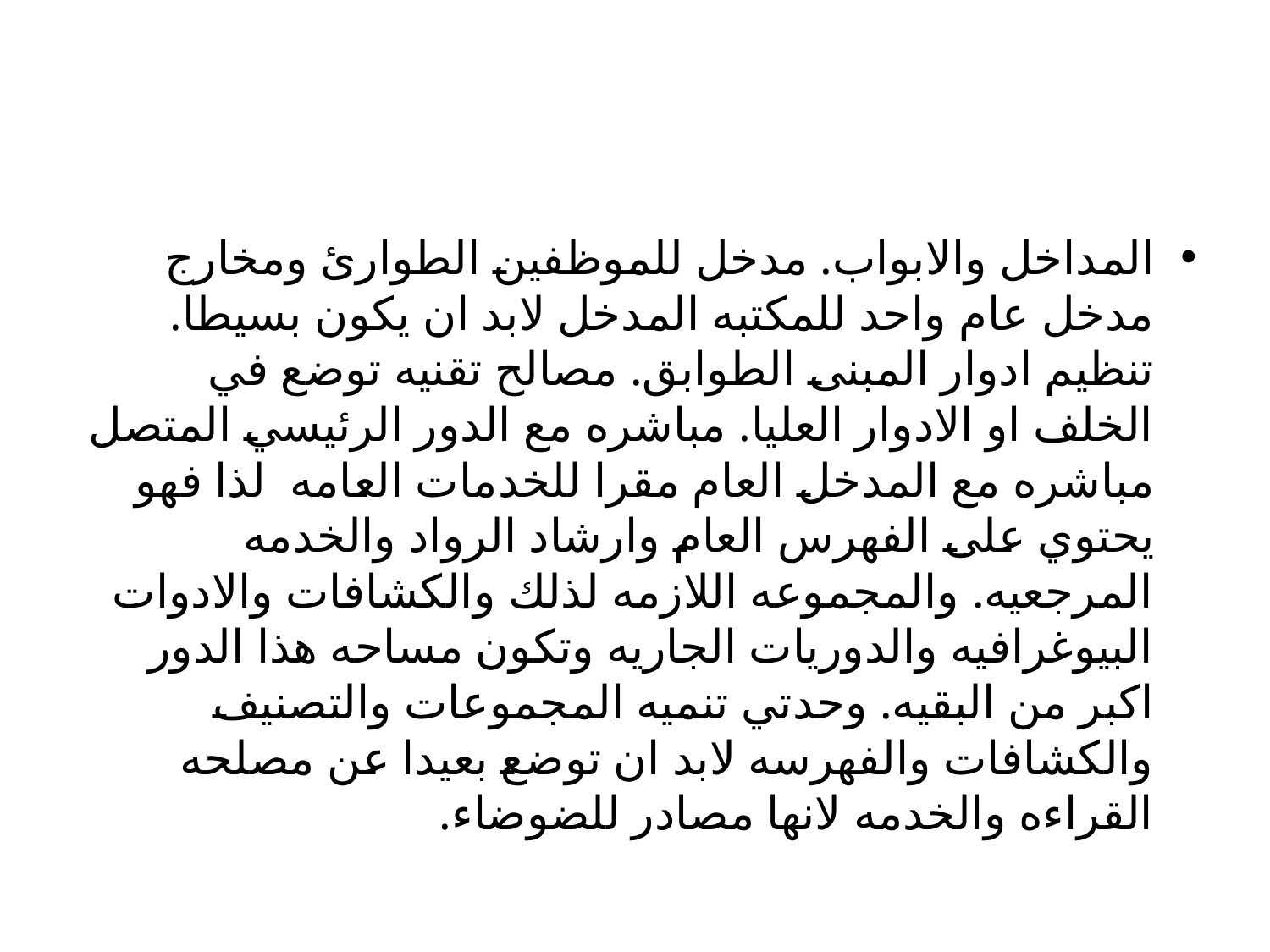

#
المداخل والابواب. مدخل للموظفين الطوارئ ومخارج مدخل عام واحد للمكتبه المدخل لابد ان يكون بسيطا. تنظيم ادوار المبنى الطوابق. مصالح تقنيه توضع في الخلف او الادوار العليا. مباشره مع الدور الرئيسي المتصل مباشره مع المدخل العام مقرا للخدمات العامه  لذا فهو يحتوي على الفهرس العام وارشاد الرواد والخدمه المرجعيه. والمجموعه اللازمه لذلك والكشافات والادوات البيوغرافيه والدوريات الجاريه وتكون مساحه هذا الدور اكبر من البقيه. وحدتي تنميه المجموعات والتصنيف والكشافات والفهرسه لابد ان توضع بعيدا عن مصلحه القراءه والخدمه لانها مصادر للضوضاء.